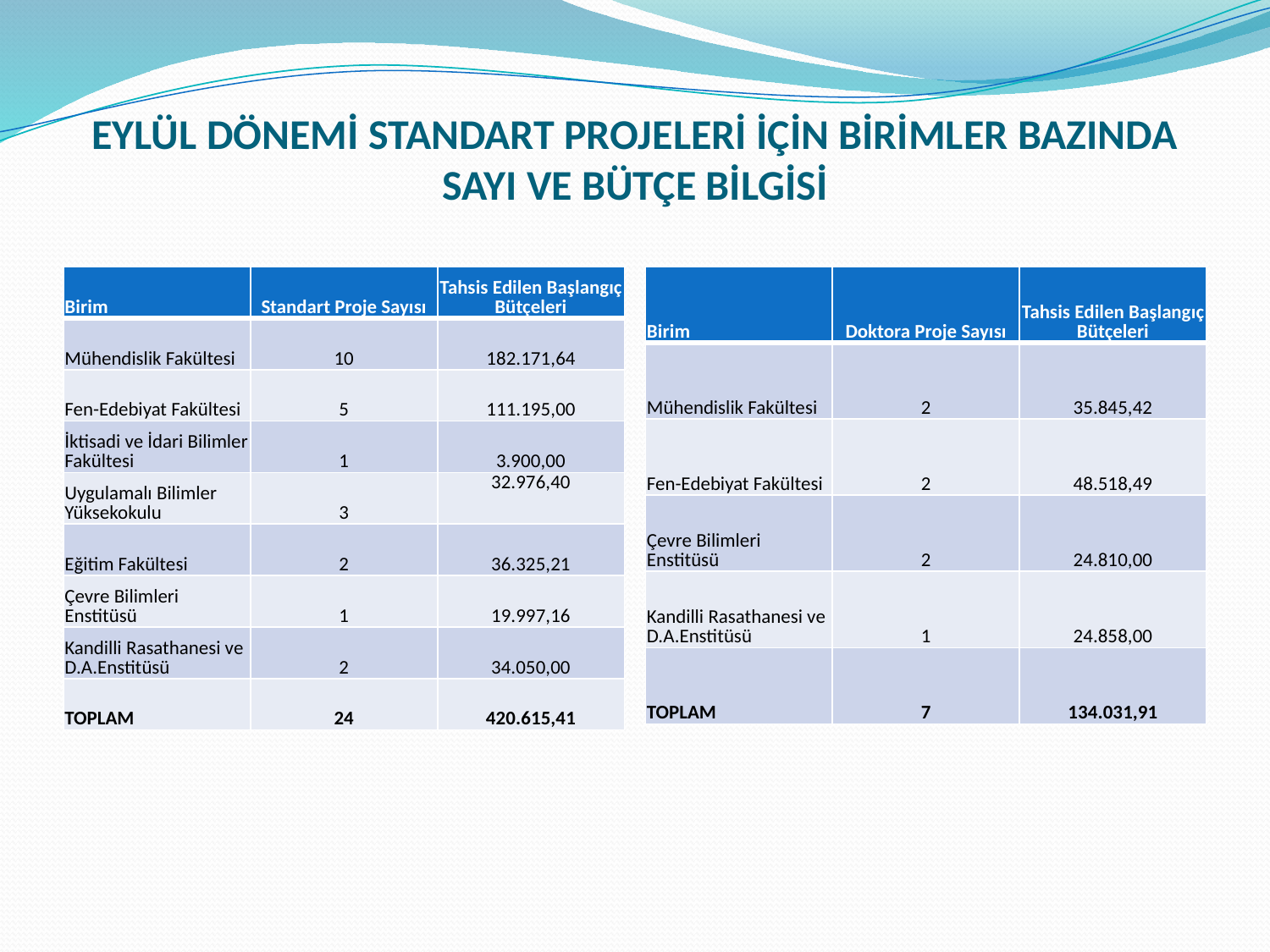

# EYLÜL DÖNEMİ STANDART PROJELERİ İÇİN BİRİMLER BAZINDA SAYI VE BÜTÇE BİLGİSİ
| Birim | Doktora Proje Sayısı | Tahsis Edilen Başlangıç Bütçeleri |
| --- | --- | --- |
| Mühendislik Fakültesi | 2 | 35.845,42 |
| Fen-Edebiyat Fakültesi | 2 | 48.518,49 |
| Çevre Bilimleri Enstitüsü | 2 | 24.810,00 |
| Kandilli Rasathanesi ve D.A.Enstitüsü | 1 | 24.858,00 |
| TOPLAM | 7 | 134.031,91 |
| Birim | Standart Proje Sayısı | Tahsis Edilen Başlangıç Bütçeleri |
| --- | --- | --- |
| Mühendislik Fakültesi | 10 | 182.171,64 |
| Fen-Edebiyat Fakültesi | 5 | 111.195,00 |
| İktisadi ve İdari Bilimler Fakültesi | 1 | 3.900,00 |
| Uygulamalı Bilimler Yüksekokulu | 3 | 32.976,40 |
| Eğitim Fakültesi | 2 | 36.325,21 |
| Çevre Bilimleri Enstitüsü | 1 | 19.997,16 |
| Kandilli Rasathanesi ve D.A.Enstitüsü | 2 | 34.050,00 |
| TOPLAM | 24 | 420.615,41 |